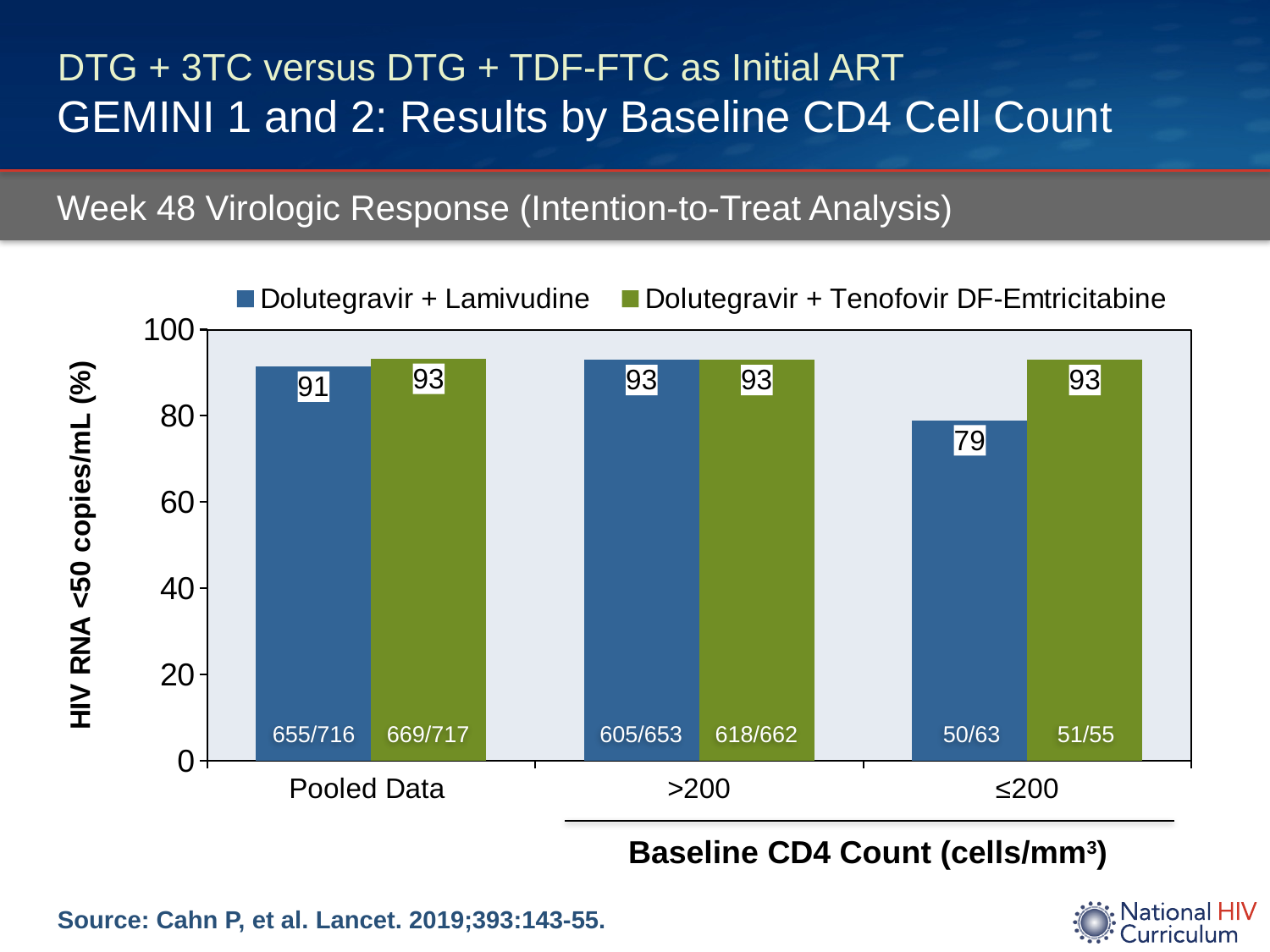

# DTG + 3TC versus DTG + TDF-FTC as Initial ART GEMINI 1 and 2: Results by Baseline CD4 Cell Count
Week 48 Virologic Response (Intention-to-Treat Analysis)

### Chart

| Category | Dolutegravir + Lamivudine | Dolutegravir + Tenofovir DF-Emtricitabine |
|---|---|---|
| Pooled Data  | 91.48 | 93.3 |
| >200 | 93.0 | 93.0 |
| ≤200 | 79.0 | 93.0 |
655/716
669/717
605/653
618/662
50/63
51/55
Baseline CD4 Count (cells/mm3)
Source: Cahn P, et al. Lancet. 2019;393:143-55.